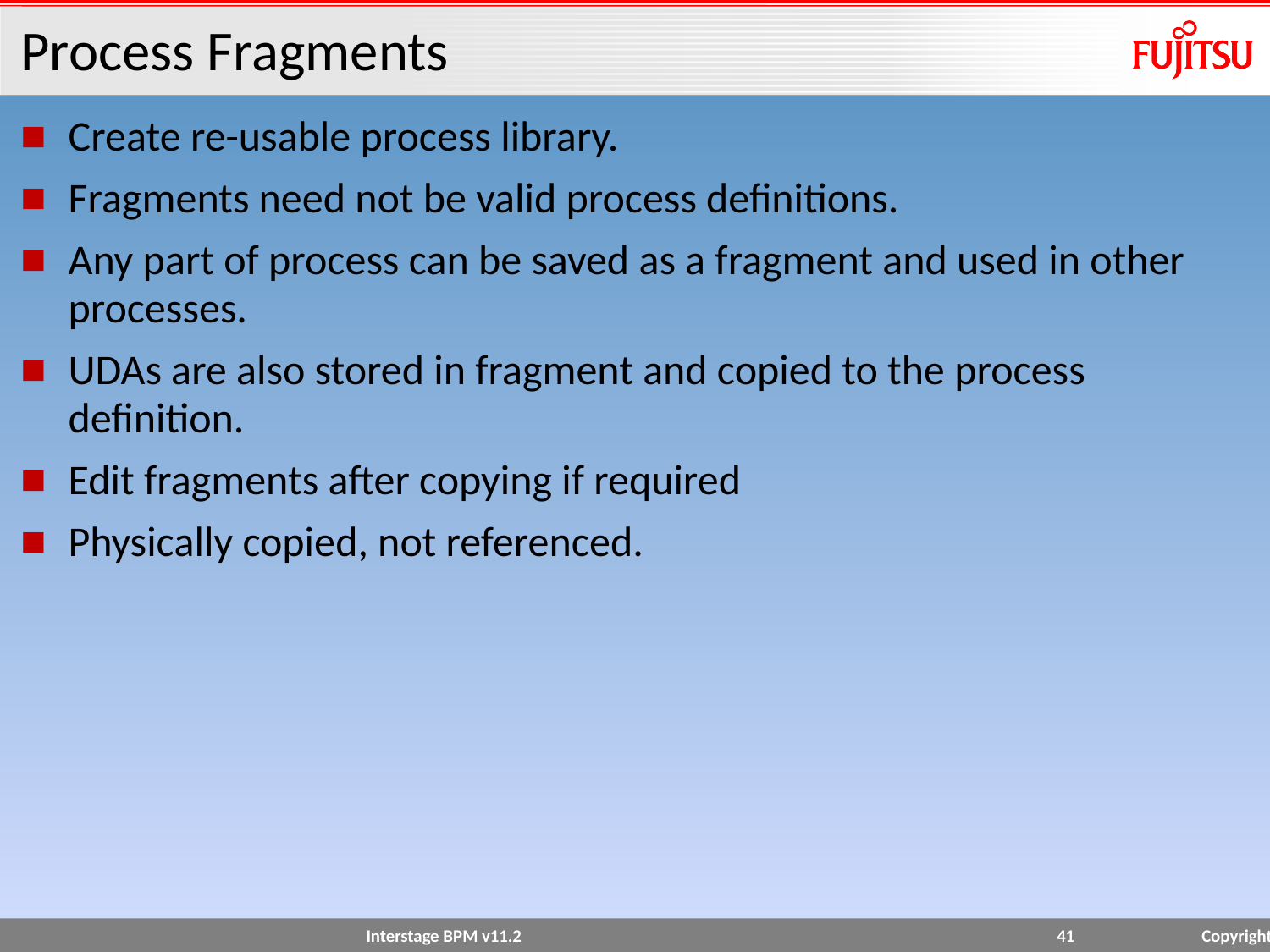

# Process Fragments
Create re-usable process library.
Fragments need not be valid process definitions.
Any part of process can be saved as a fragment and used in other processes.
UDAs are also stored in fragment and copied to the process definition.
Edit fragments after copying if required
Physically copied, not referenced.